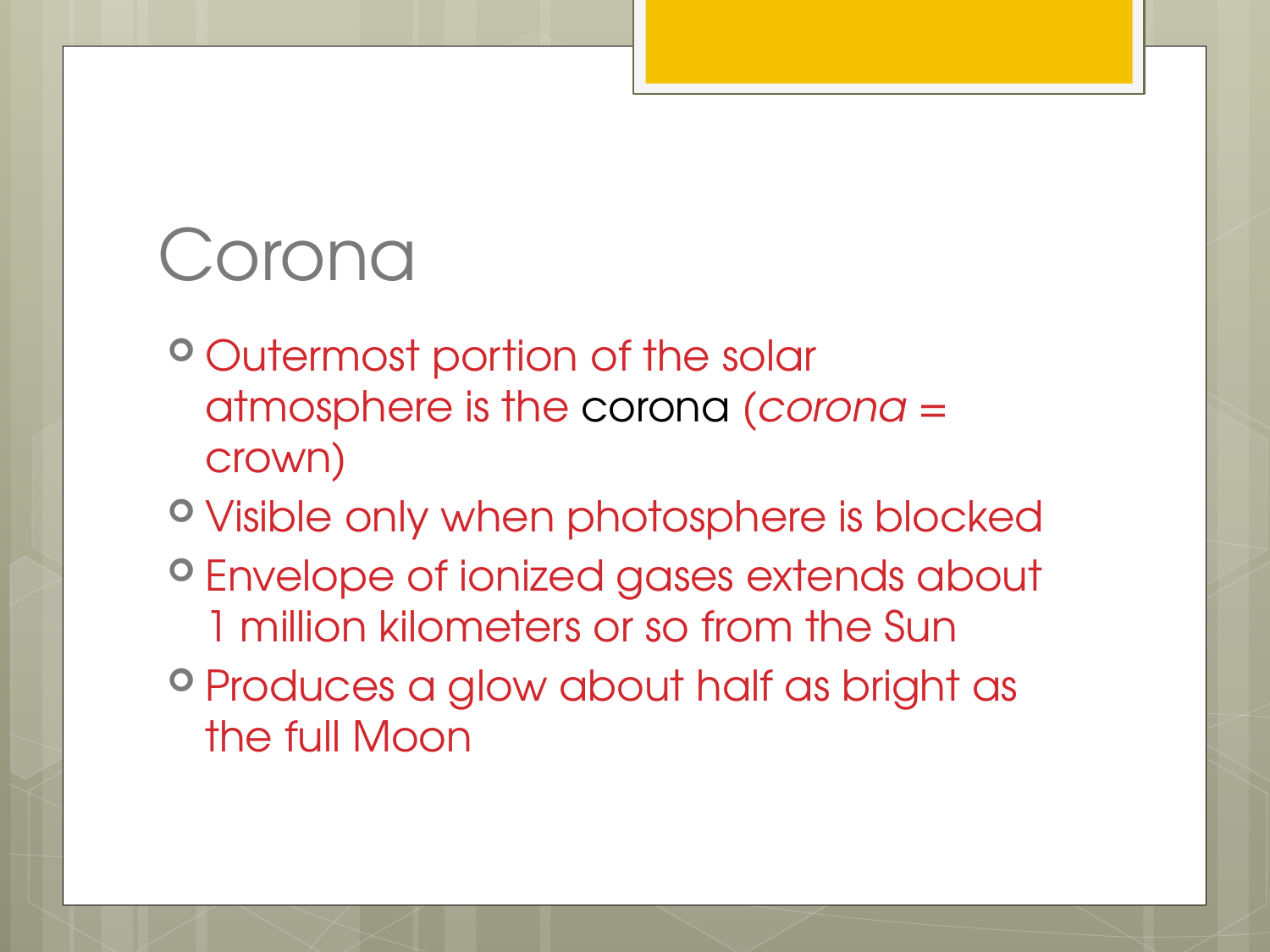

# Corona
Outermost portion of the solar atmosphere is the corona (corona = crown)
Visible only when photosphere is blocked
Envelope of ionized gases extends about 1 million kilometers or so from the Sun
Produces a glow about half as bright as the full Moon